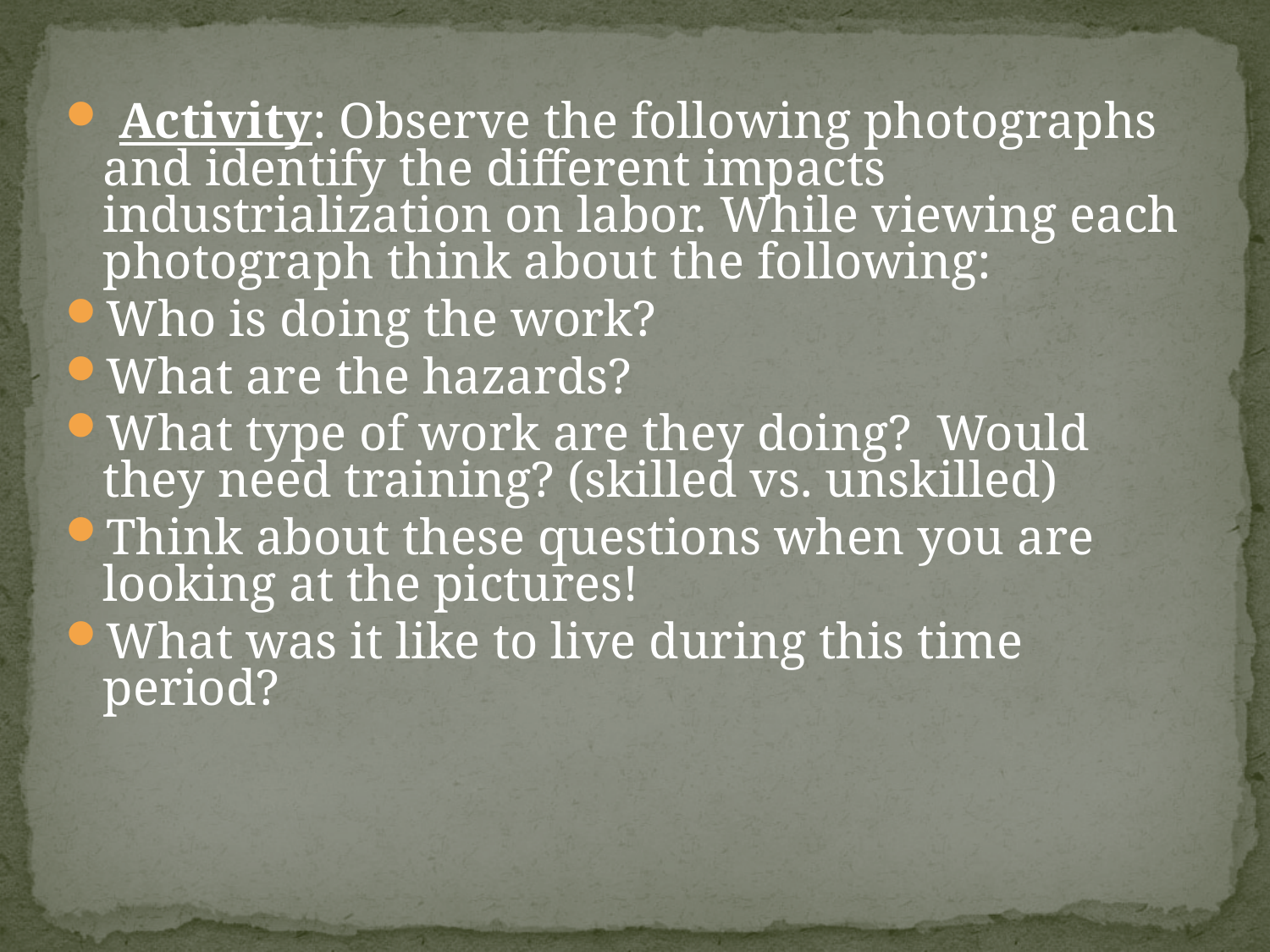

Activity: Observe the following photographs and identify the different impacts industrialization on labor. While viewing each photograph think about the following:
Who is doing the work?
What are the hazards?
What type of work are they doing?  Would they need training? (skilled vs. unskilled)
Think about these questions when you are looking at the pictures!
What was it like to live during this time period?